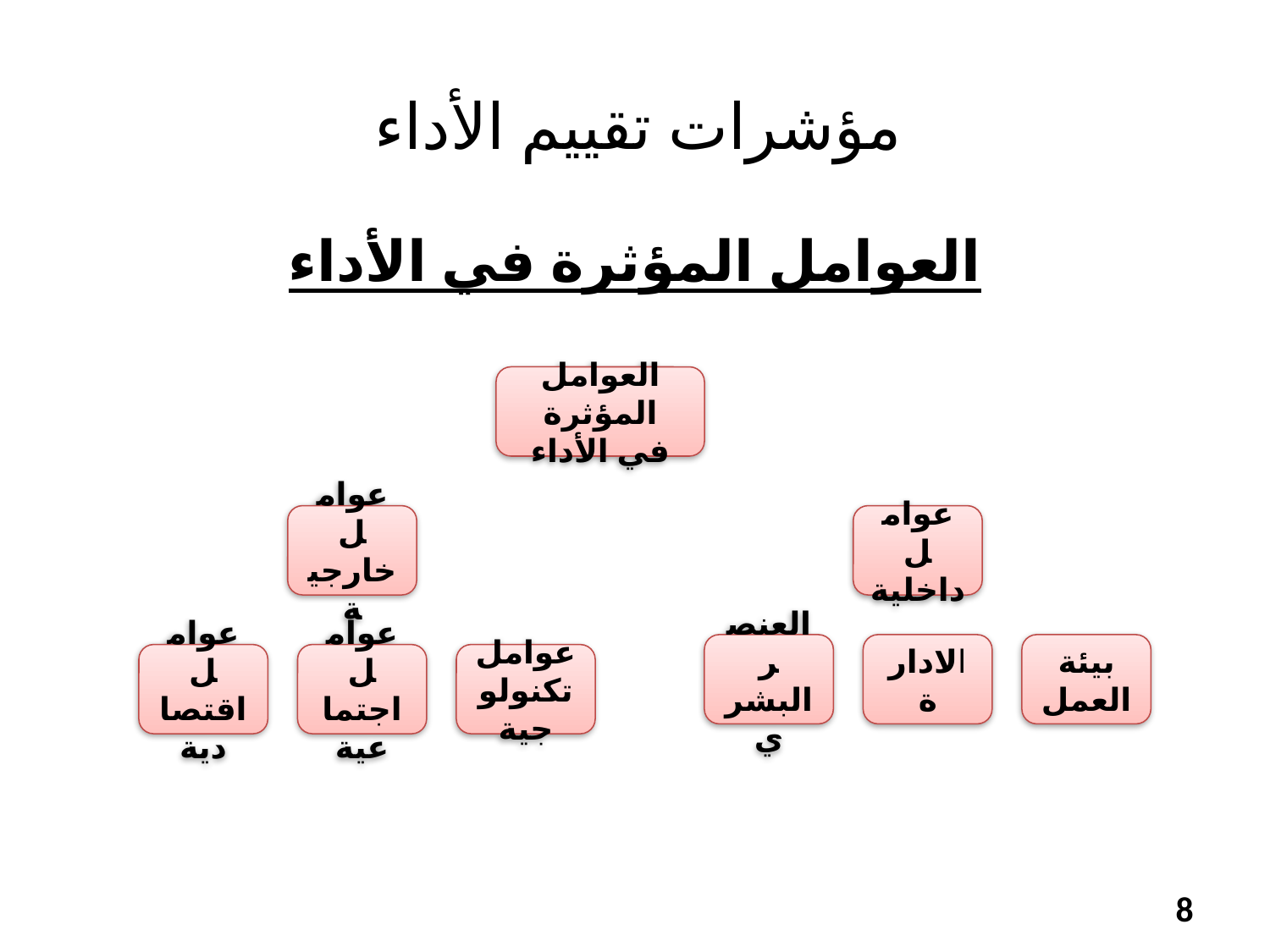

# مؤشرات تقييم الأداء
العوامل المؤثرة في الأداء
العوامل المؤثرة في الأداء
عوامل خارجية
عوامل داخلية
العنصر البشري
الادارة
بيئة العمل
عوامل اقتصادية
عوامل اجتماعية
عوامل تكنولوجية
8